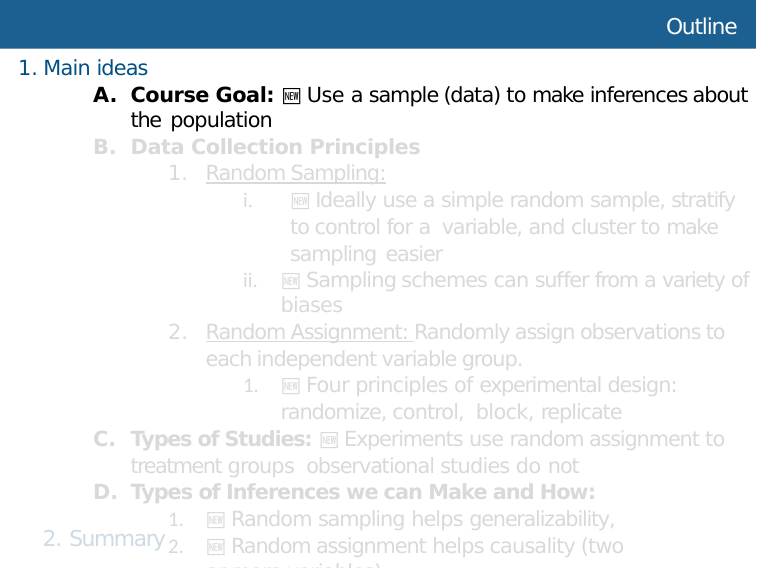

# Outline
Main ideas
Course Goal: 🆕 Use a sample (data) to make inferences about the population
Data Collection Principles
Random Sampling:
🆕 Ideally use a simple random sample, stratify to control for a  variable, and cluster to make sampling easier
🆕 Sampling schemes can suﬀer from a variety of biases
Random Assignment: Randomly assign observations to each independent variable group.
🆕 Four principles of experimental design: randomize, control,  block, replicate
Types of Studies: 🆕 Experiments use random assignment to treatment groups  observational studies do not
Types of Inferences we can Make and How:
🆕 Random sampling helps generalizability,
🆕 Random assignment helps causality (two or more variables)
2. Summary